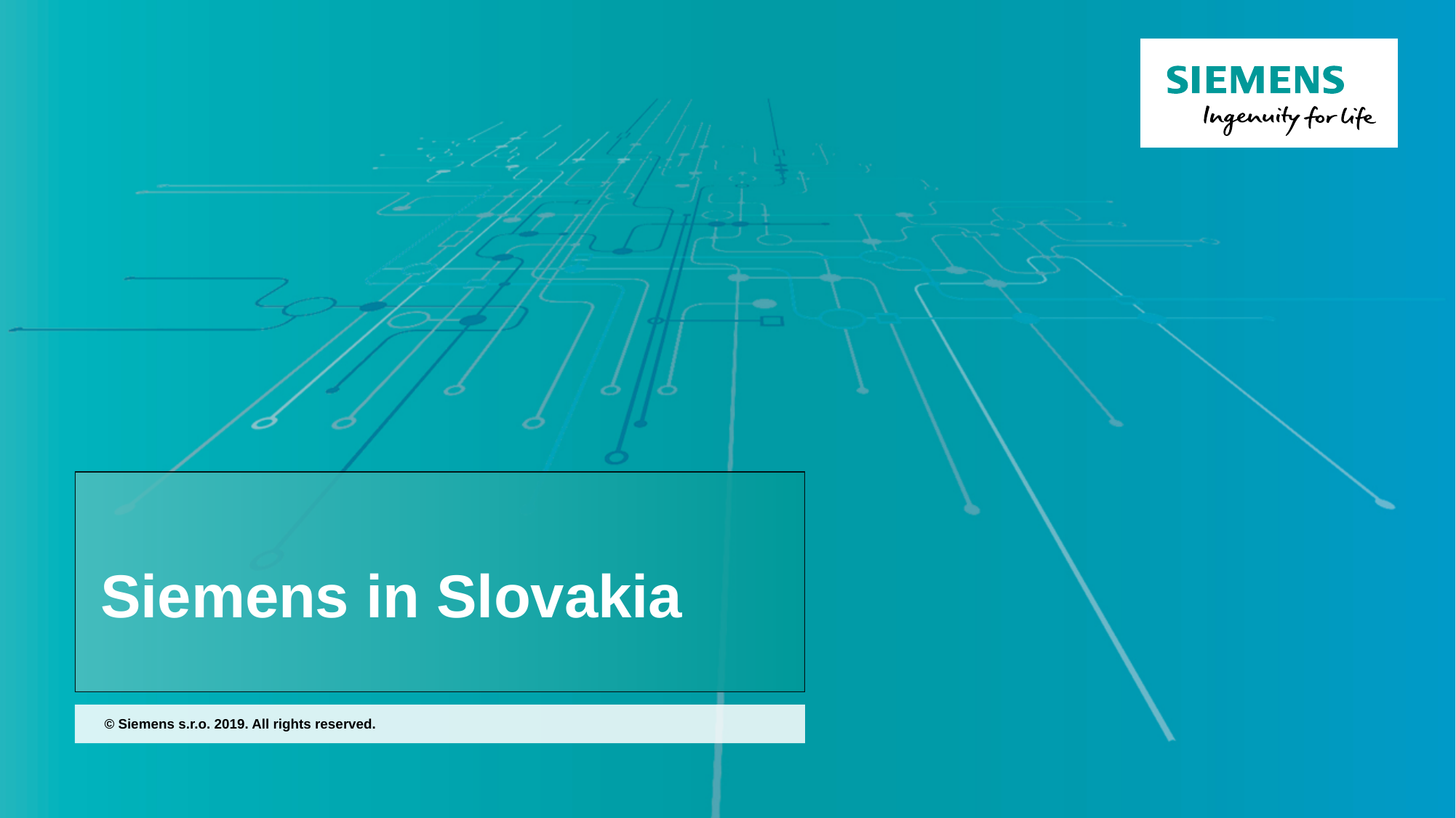

This is a placeholder eye-catcher.
2.4 cm,
Arial Bold,
8 pt
# Siemens in Slovakia
 © Siemens s.r.o. 2019. All rights reserved.